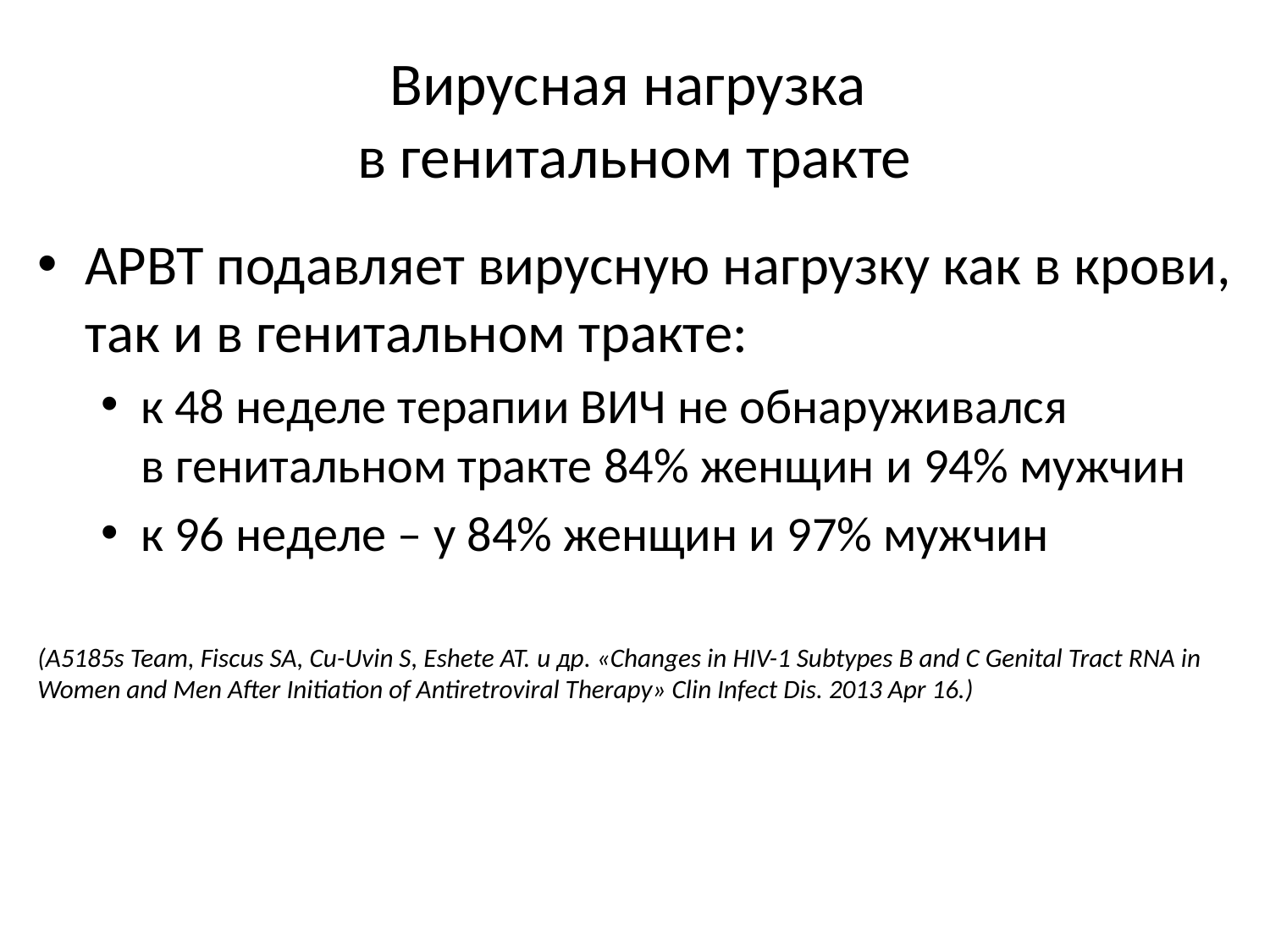

# Вирусная нагрузка в генитальном тракте
АРВТ подавляет вирусную нагрузку как в крови, так и в генитальном тракте:
к 48 неделе терапии ВИЧ не обнаруживался
в генитальном тракте 84% женщин и 94% мужчин
к 96 неделе – у 84% женщин и 97% мужчин

(A5185s Team, Fiscus SA, Cu-Uvin S, Eshete AT. и др. «Changes in HIV-1 Subtypes B and C Genital Tract RNA in Women and Men After Initiation of Antiretroviral Therapy» Clin Infect Dis. 2013 Apr 16.)